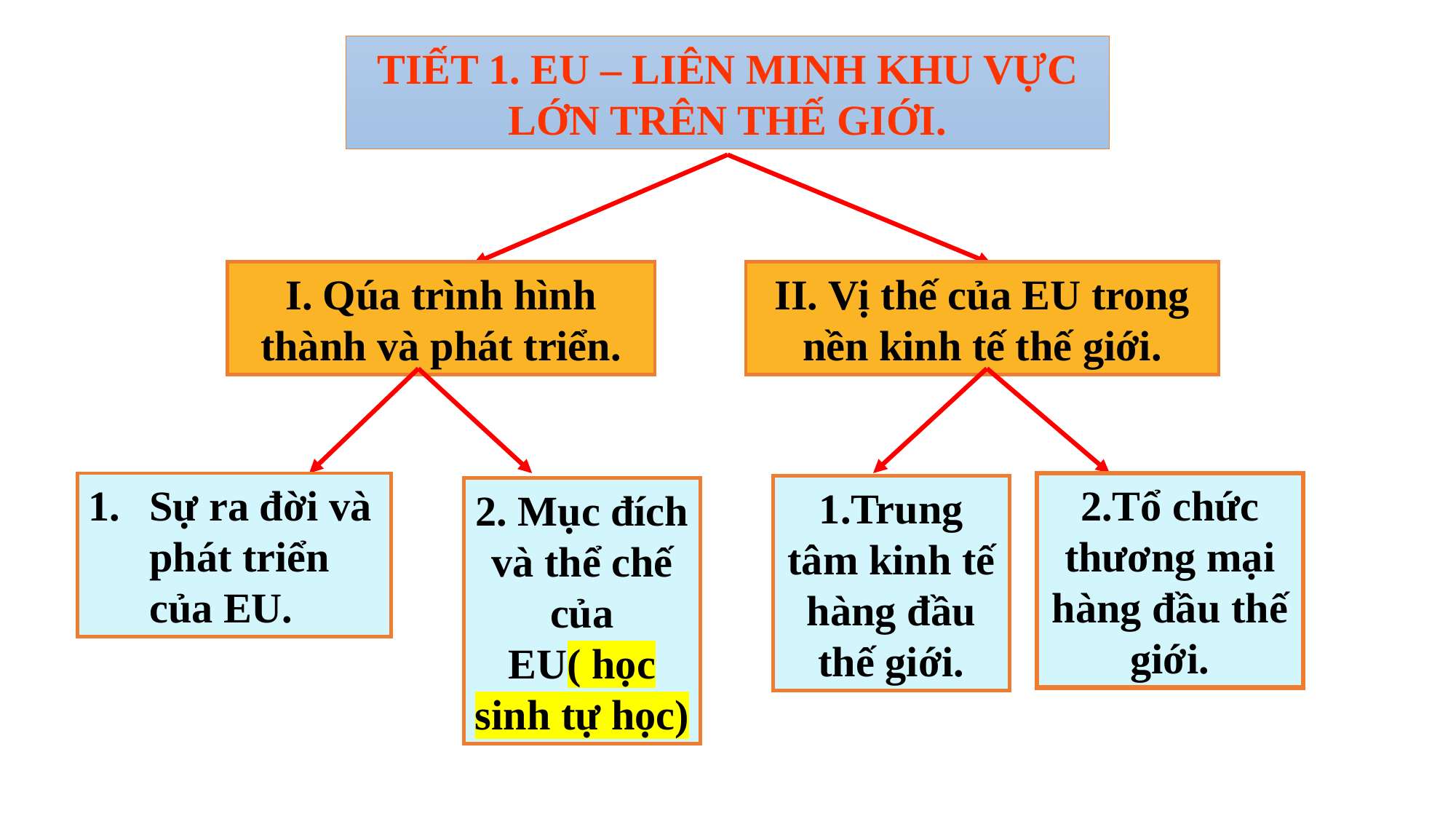

TIẾT 1. EU – LIÊN MINH KHU VỰC LỚN TRÊN THẾ GIỚI.

I. Qúa trình hình thành và phát triển.
II. Vị thế của EU trong nền kinh tế thế giới.

2.Tổ chức thương mại hàng đầu thế giới.
Sự ra đời và phát triển của EU.
1.Trung tâm kinh tế hàng đầu thế giới.
2. Mục đích và thể chế của EU( học sinh tự học)